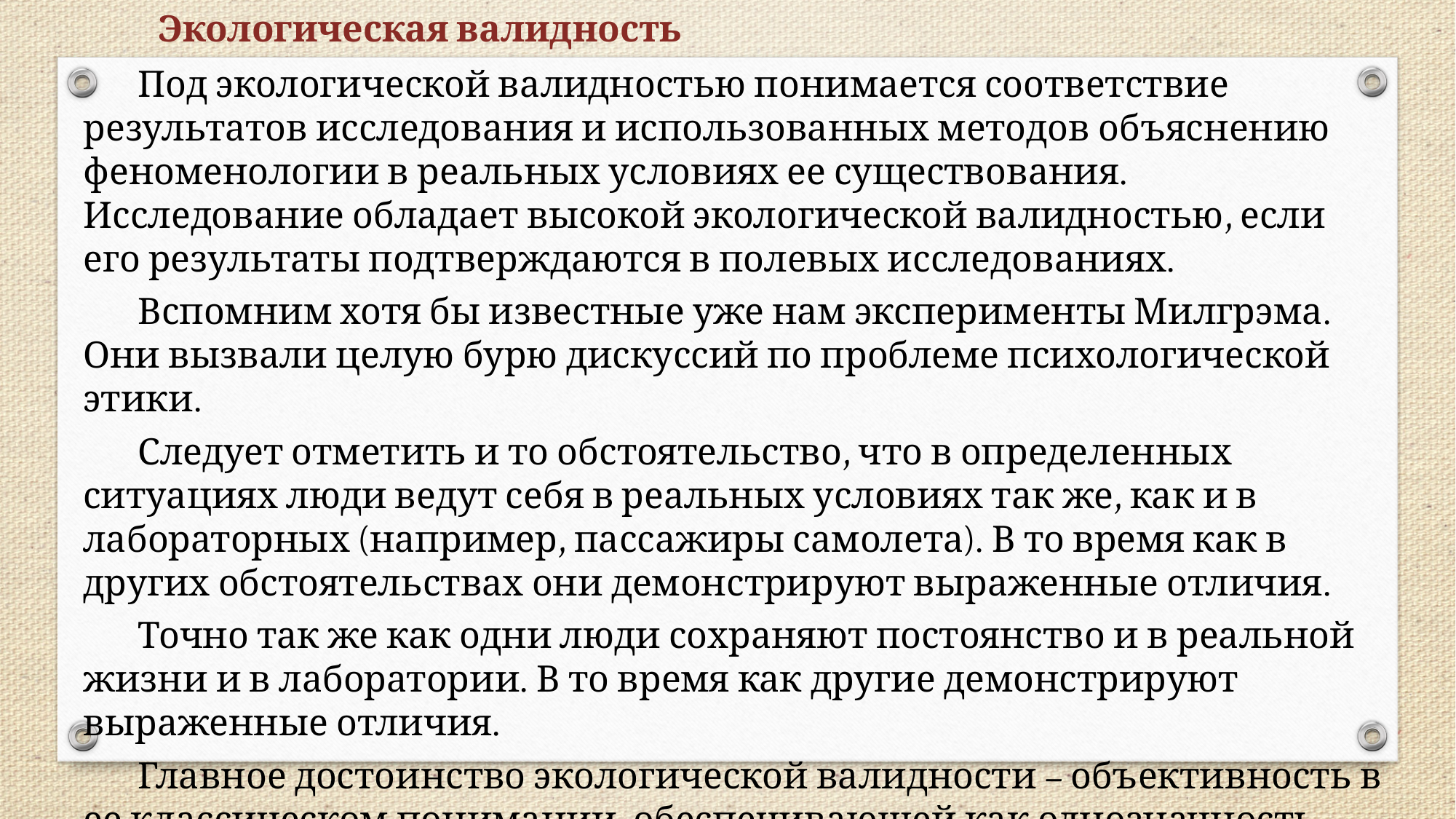

Экологическая валидность
Под экологической валидностью понимается соответствие результатов исследования и использованных методов объяснению феноменологии в реальных условиях ее существования. Исследование обладает высокой экологической валидностью, если его результаты подтверждаются в полевых исследованиях.
Вспомним хотя бы известные уже нам эксперименты Милгрэма. Они вызвали целую бурю дискуссий по проблеме психологической этики.
Следует отметить и то обстоятельство, что в определенных ситуациях люди ведут себя в реальных условиях так же, как и в лабораторных (например, пассажиры самолета). В то время как в других обстоятельствах они демонстрируют выраженные отличия.
Точно так же как одни люди сохраняют постоянство и в реальной жизни и в лаборатории. В то время как другие демонстрируют выраженные отличия.
Главное достоинство экологической валидности – объективность в ее классическом понимании, обеспечивающей как однозначность трактовок, так и воспроизводимость, т.е. подтверждаемость.